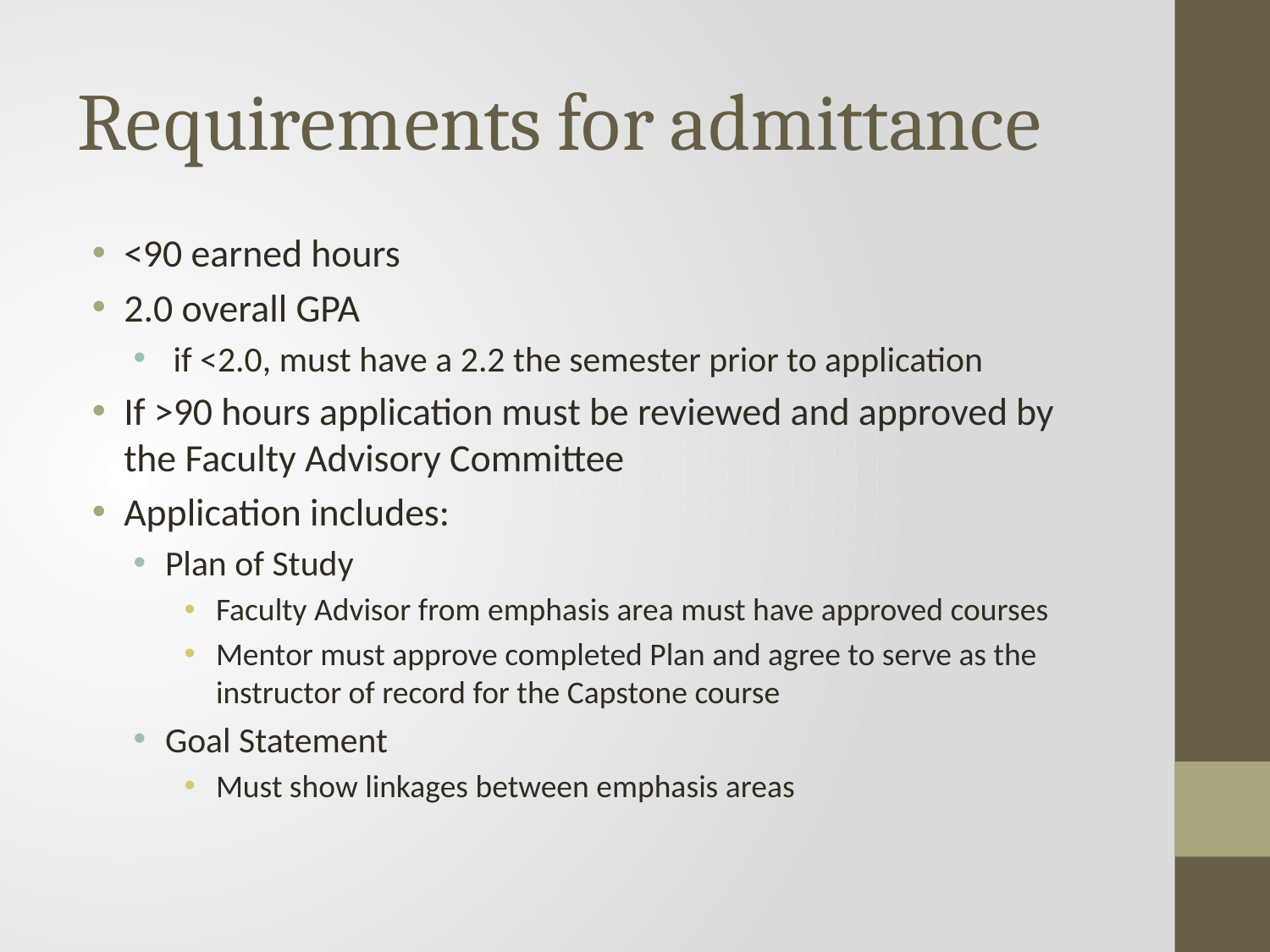

# Requirements for admittance
<90 earned hours
2.0 overall GPA
 if <2.0, must have a 2.2 the semester prior to application
If >90 hours application must be reviewed and approved by the Faculty Advisory Committee
Application includes:
Plan of Study
Faculty Advisor from emphasis area must have approved courses
Mentor must approve completed Plan and agree to serve as the instructor of record for the Capstone course
Goal Statement
Must show linkages between emphasis areas